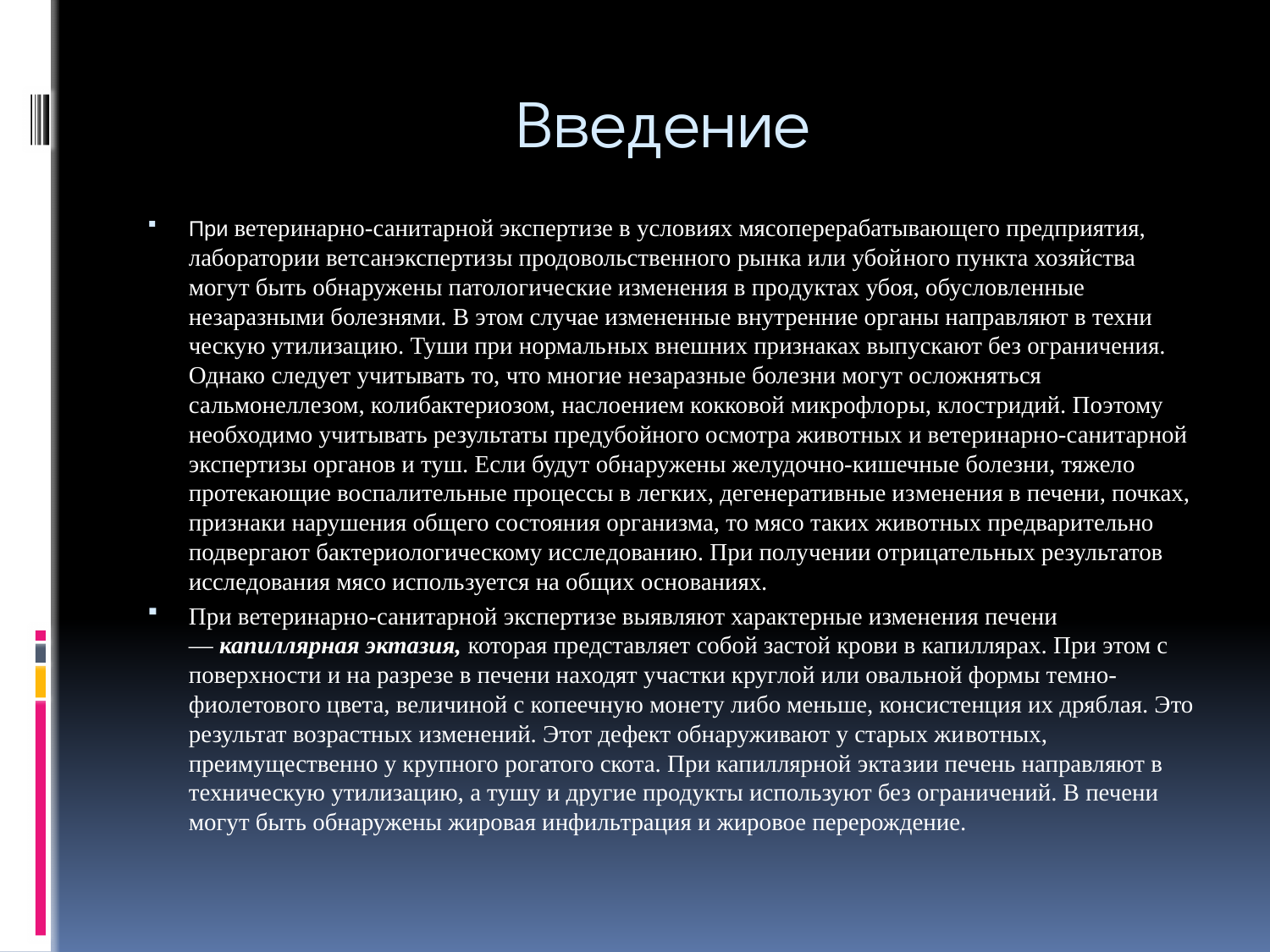

# Введение
При ветеринарно-санитарной эксперти­зе в условиях мясоперерабатывающего предприятия, лаборатории ветсанэкспертизы продовольственного рынка или убой­ного пункта хозяйства могут быть обна­ружены патологические изменения в про­дуктах убоя, обусловленные незаразными болезнями. В этом случае измененные внутренние органы направляют в техни­ческую утилизацию. Туши при нормаль­ных внешних признаках выпускают без ограничения. Однако следует учитывать то, что многие незаразные болезни могут осложняться сальмонеллезом, колибактериозом, наслоением кокковой микрофло­ры, клостридий. Поэтому необходимо учи­тывать результаты предубойного осмотра животных и ветеринарно-санитарной экс­пертизы органов и туш. Если будут обна­ружены желудочно-кишечные болезни, тяжело протекающие воспалительные процессы в легких, дегенеративные из­менения в печени, почках, признаки нарушения общего состояния организма, то мясо таких животных предварительно подвергают бактериологическому иссле­дованию. При получении отрицательных результатов исследования мясо исполь­зуется на общих основаниях.
При ветеринарно-санитарной экспертизе выявляют характерные изменения печени — капиллярная эктазия, которая представляет собой застой крови в капиллярах. При этом с поверхности и на разрезе в печени находят участки круг­лой или овальной формы темно-фиолето­вого цвета, величиной с копеечную моне­ту либо меньше, консистенция их дряб­лая. Это результат возрастных изменений. Этот дефект обнаруживают у старых жи­вотных, преимущественно у крупного рогатого скота. При капиллярной экта­зии печень направляют в техническую утилизацию, а тушу и другие продукты используют без ограничений. В печени могут быть обнаружены жировая инфиль­трация и жировое перерождение.